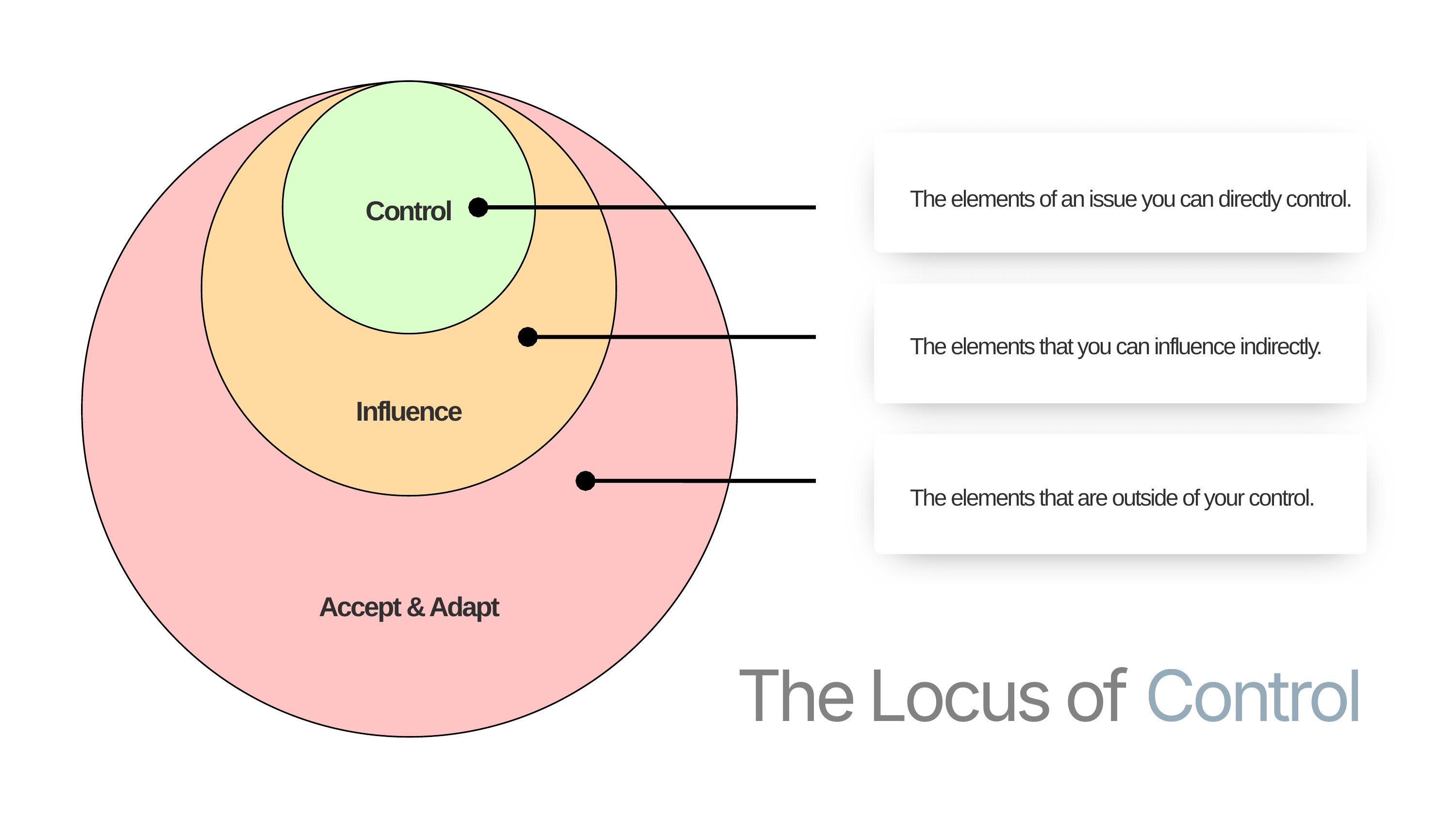

The elements that you can influence indirectly.

Influence

The elements of an issue you can directly control.
Control

The elements that are outside of your control.

Accept & Adapt
The Locus of Control